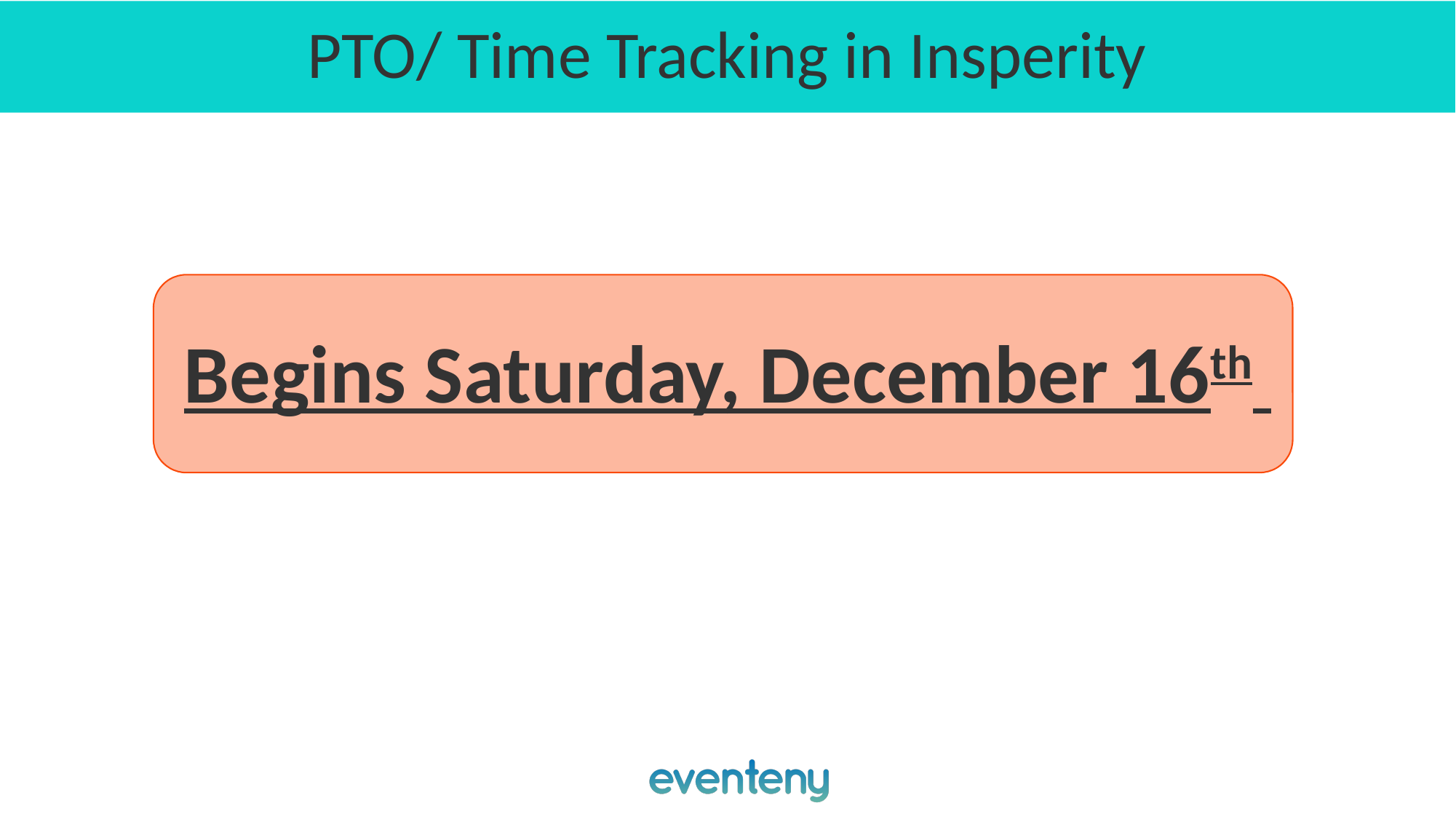

# PTO/ Time Tracking in Insperity

Begins Saturday, December 16th